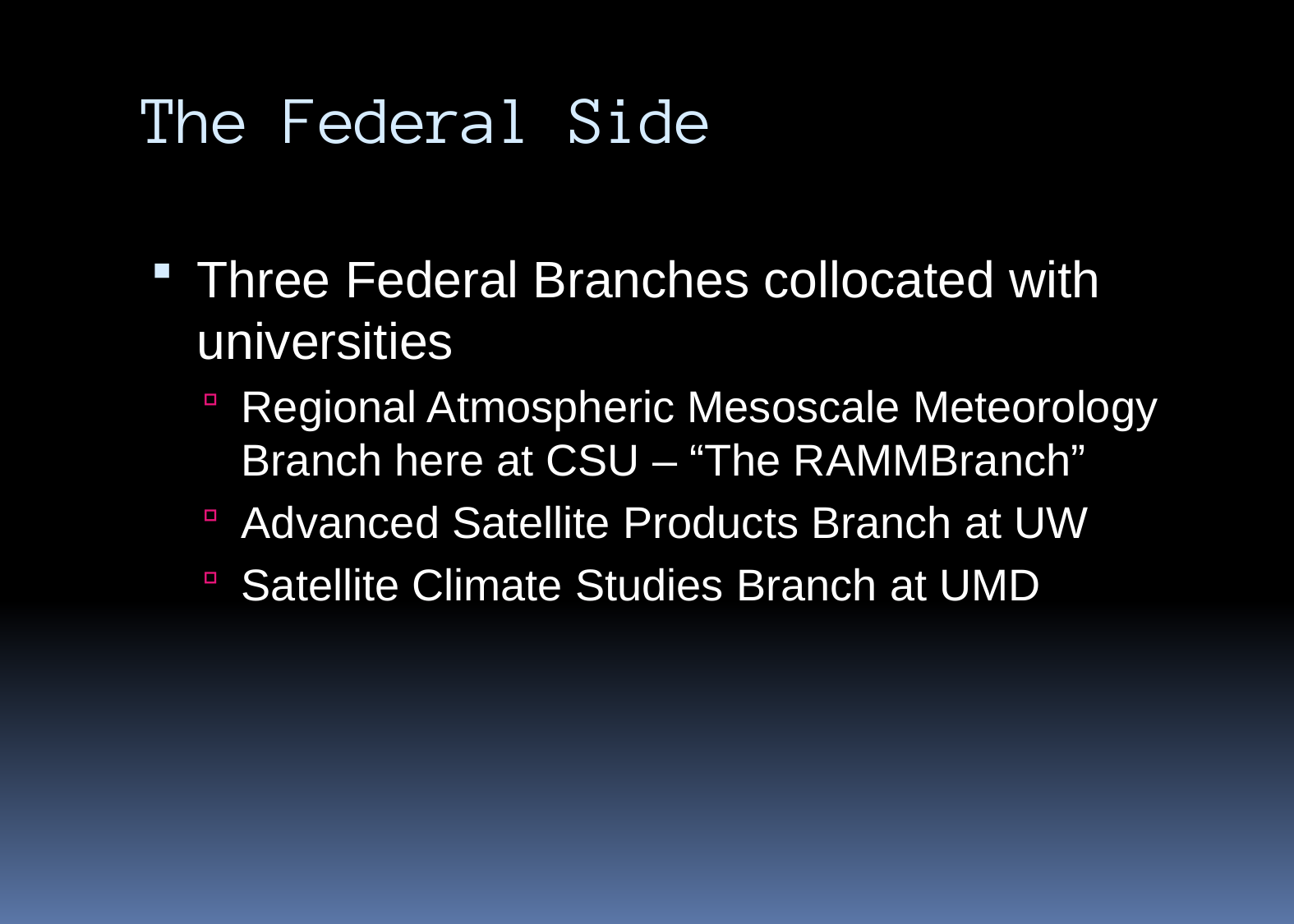

# The Federal Side
Three Federal Branches collocated with universities
Regional Atmospheric Mesoscale Meteorology Branch here at CSU – “The RAMMBranch”
Advanced Satellite Products Branch at UW
Satellite Climate Studies Branch at UMD